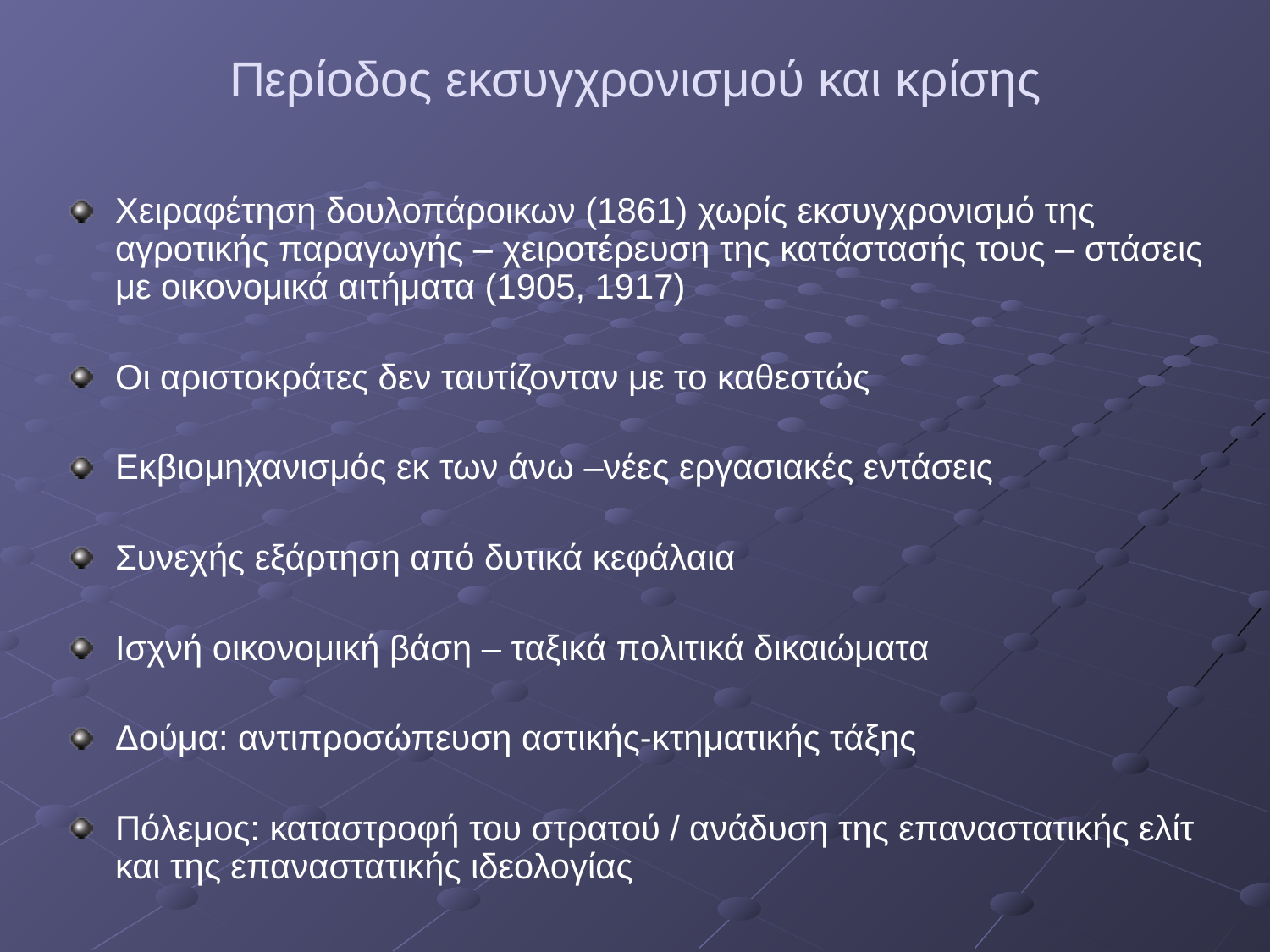

# Περίοδος εκσυγχρονισμού και κρίσης
Χειραφέτηση δουλοπάροικων (1861) χωρίς εκσυγχρονισμό της αγροτικής παραγωγής – χειροτέρευση της κατάστασής τους – στάσεις με οικονομικά αιτήματα (1905, 1917)

Οι αριστοκράτες δεν ταυτίζονταν με το καθεστώς

Εκβιομηχανισμός εκ των άνω –νέες εργασιακές εντάσεις

Συνεχής εξάρτηση από δυτικά κεφάλαια

Ισχνή οικονομική βάση – ταξικά πολιτικά δικαιώματα

Δούμα: αντιπροσώπευση αστικής-κτηματικής τάξης

Πόλεμος: καταστροφή του στρατού / ανάδυση της επαναστατικής ελίτ και της επαναστατικής ιδεολογίας